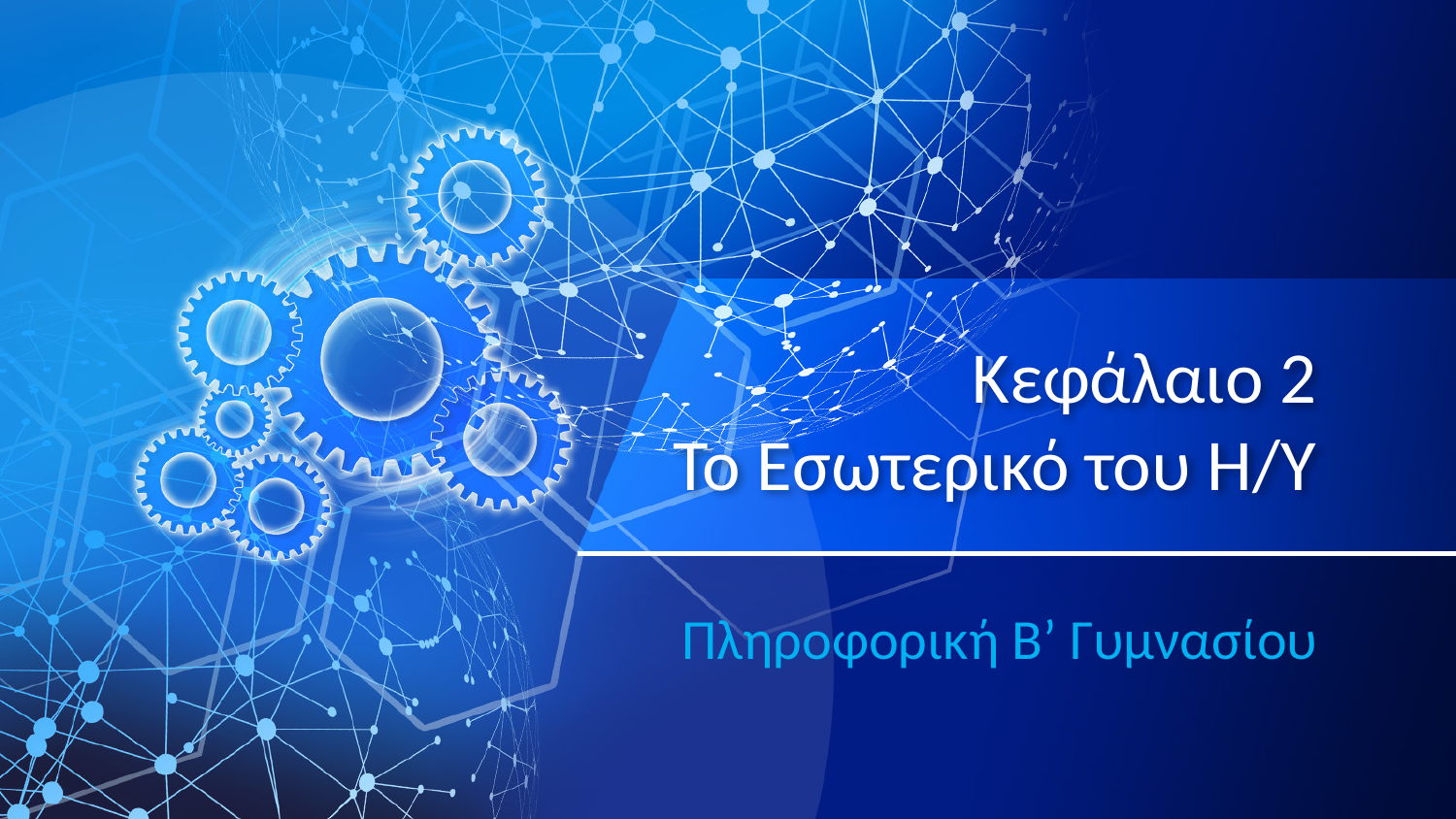

# Κεφάλαιο 2 Το Εσωτερικό του Η/Υ
Πληροφορική Β’ Γυμνασίου